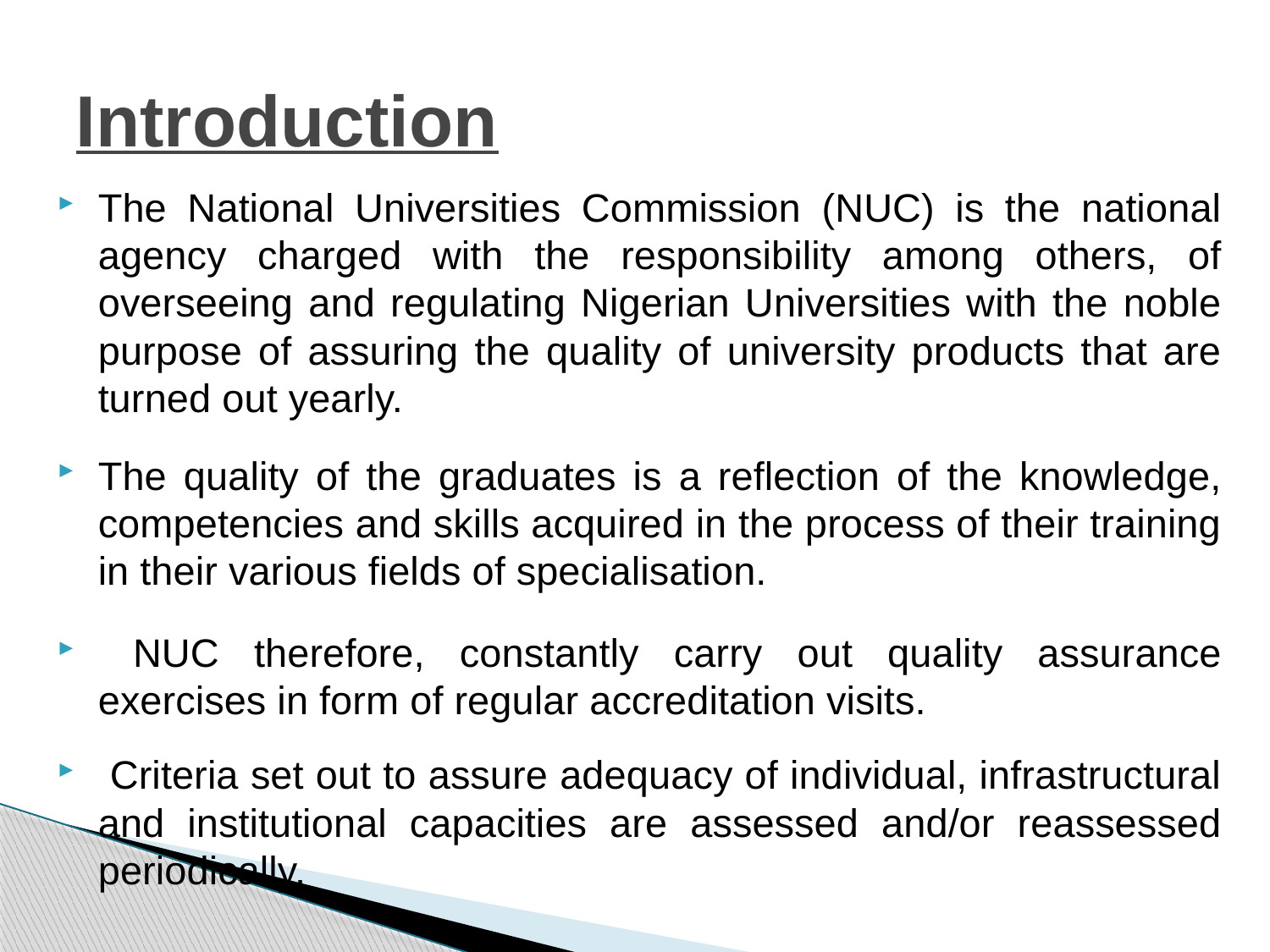

# Introduction
The National Universities Commission (NUC) is the national agency charged with the responsibility among others, of overseeing and regulating Nigerian Universities with the noble purpose of assuring the quality of university products that are turned out yearly.

The quality of the graduates is a reflection of the knowledge, competencies and skills acquired in the process of their training in their various fields of specialisation.

 NUC therefore, constantly carry out quality assurance exercises in form of regular accreditation visits.

 Criteria set out to assure adequacy of individual, infrastructural and institutional capacities are assessed and/or reassessed periodically.